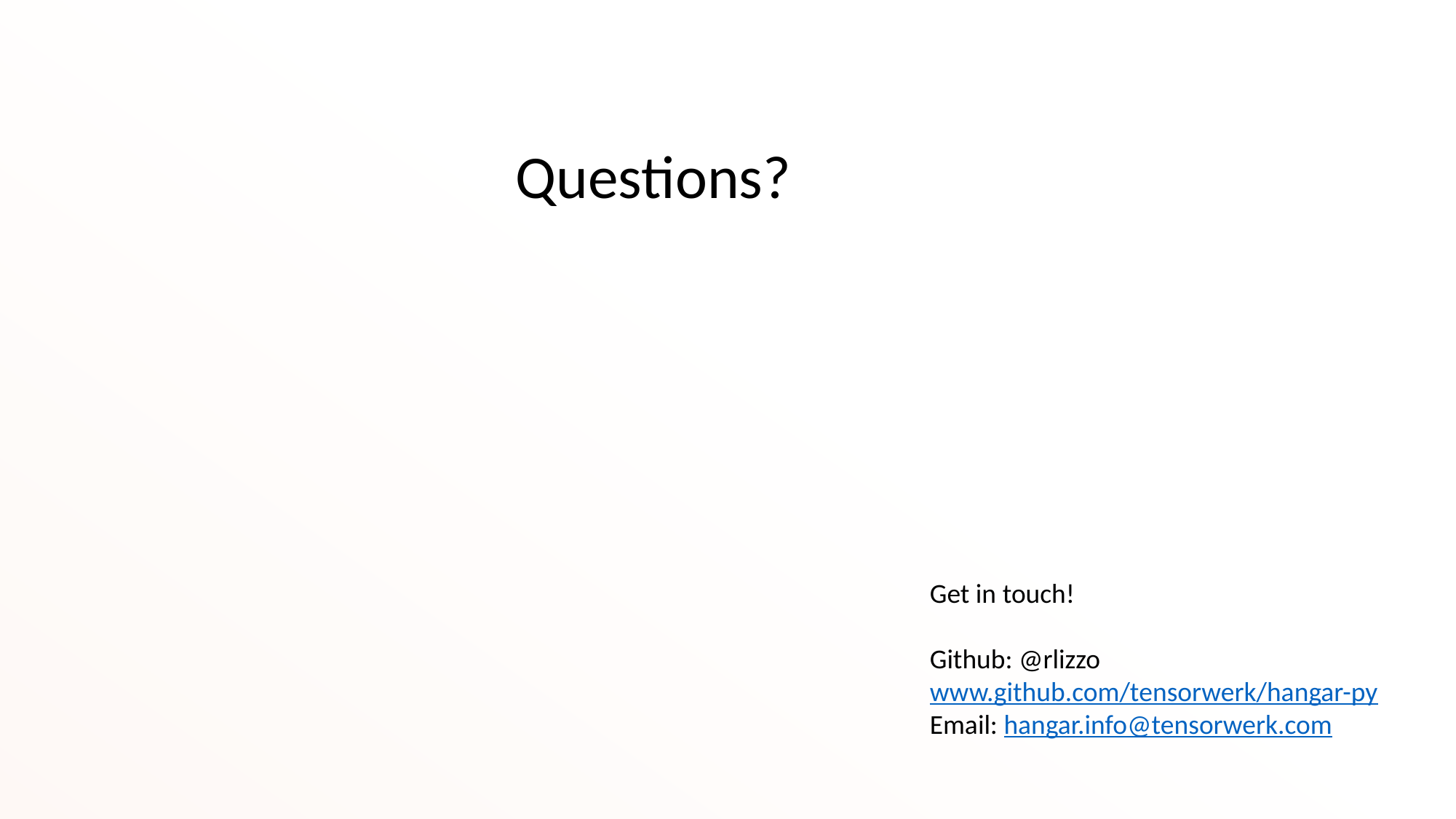

Questions?
Get in touch!

Github: @rlizzo
www.github.com/tensorwerk/hangar-py
Email: hangar.info@tensorwerk.com